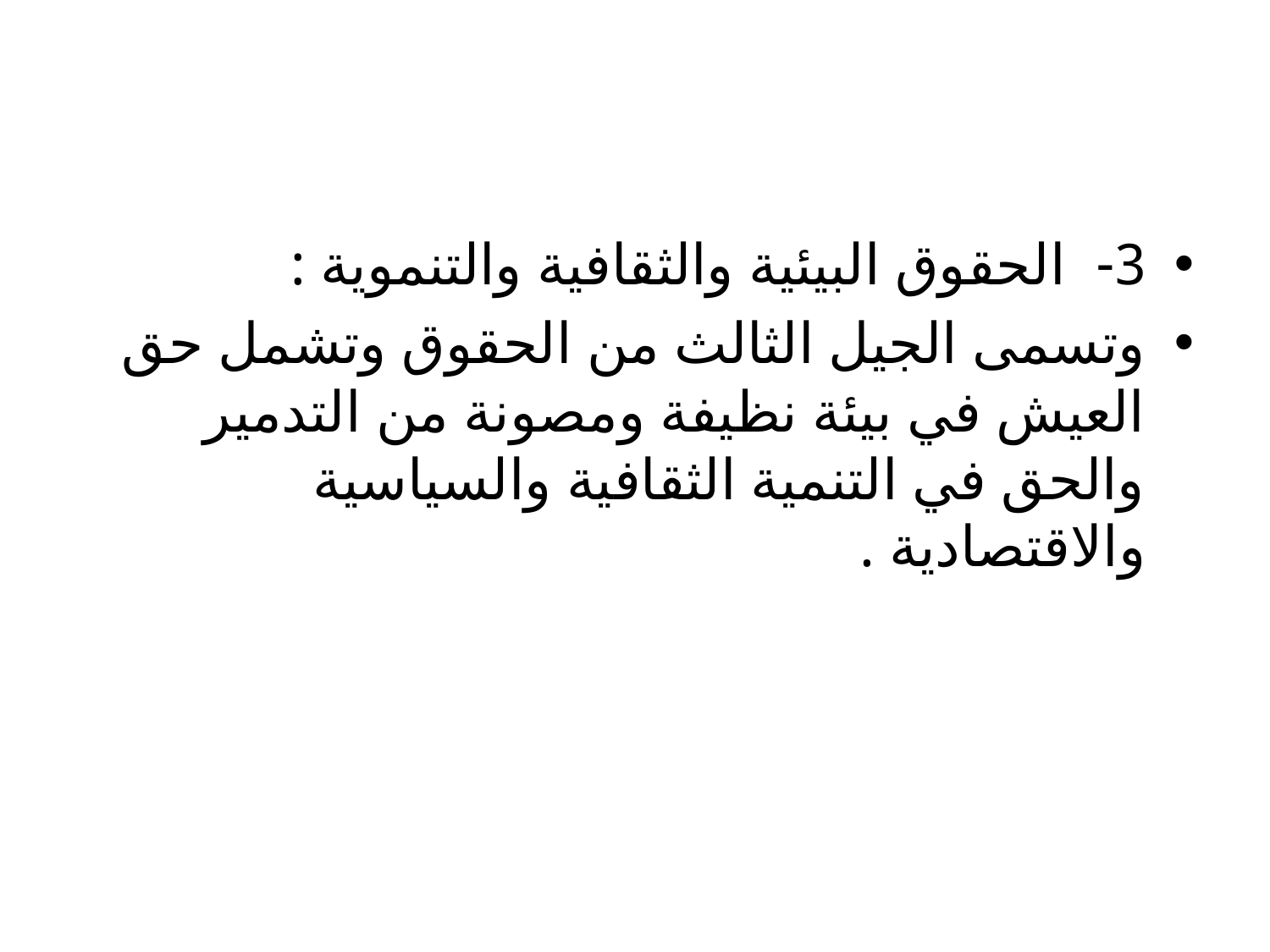

#
3-  الحقوق البيئية والثقافية والتنموية :
وتسمى الجيل الثالث من الحقوق وتشمل حق العيش في بيئة نظيفة ومصونة من التدمير والحق في التنمية الثقافية والسياسية والاقتصادية .